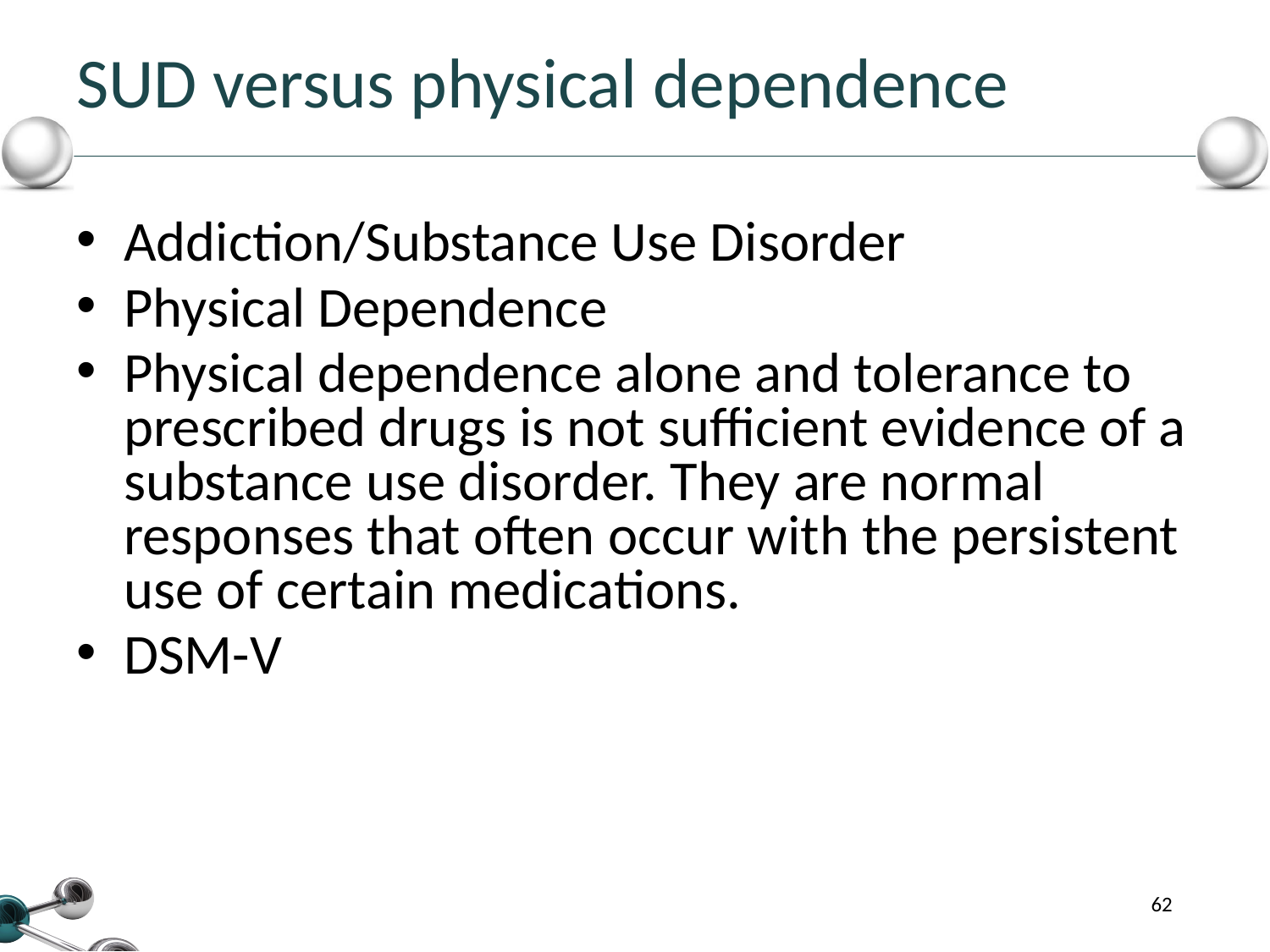

# SUD versus physical dependence
Addiction/Substance Use Disorder
Physical Dependence
Physical dependence alone and tolerance to prescribed drugs is not sufficient evidence of a substance use disorder. They are normal responses that often occur with the persistent use of certain medications.
DSM-V
62